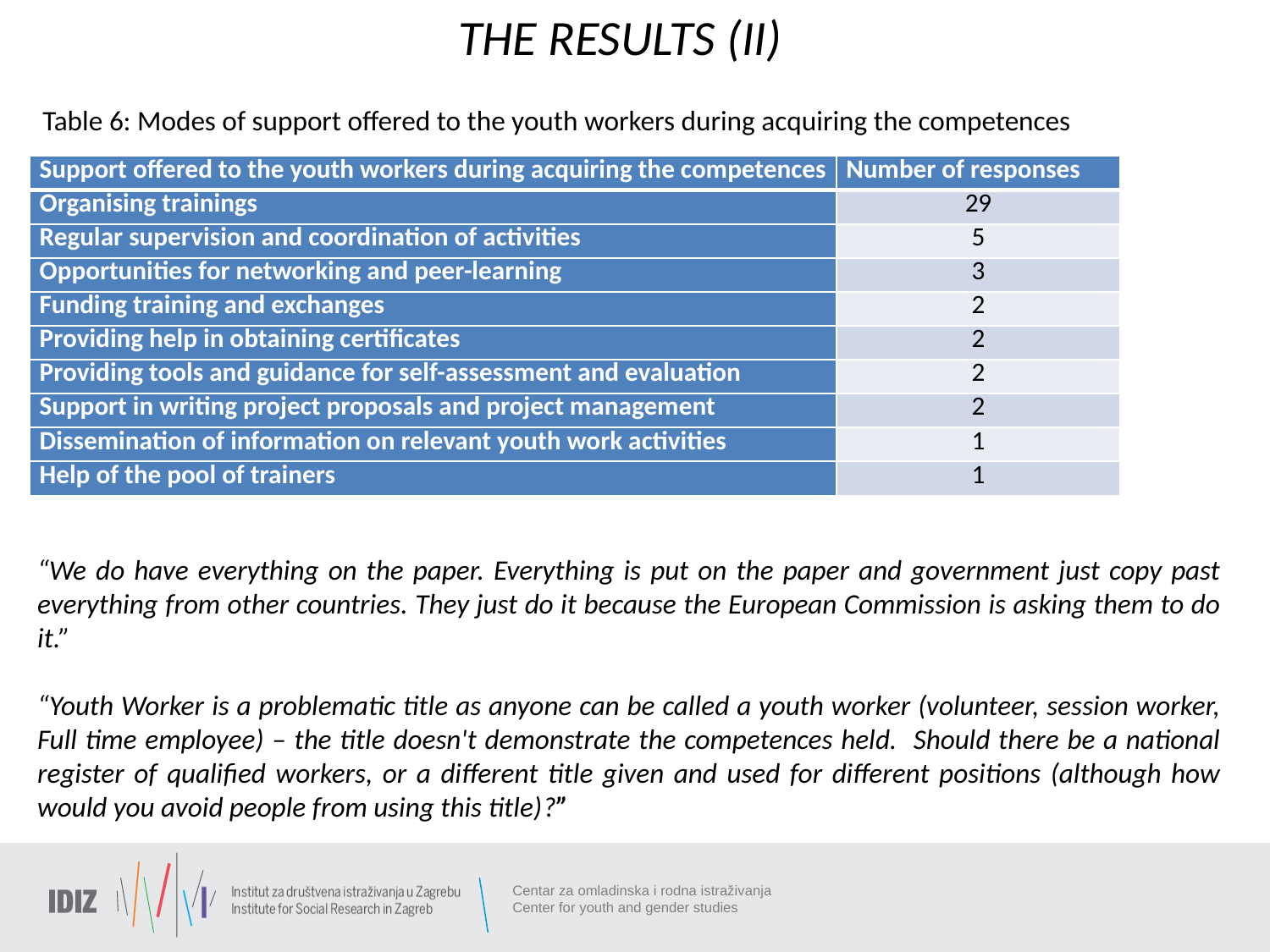

THE RESULTS (II)
Table 6: Modes of support offered to the youth workers during acquiring the competences

| Support offered to the youth workers during acquiring the competences | Number of responses |
| --- | --- |
| Organising trainings | 29 |
| Regular supervision and coordination of activities | 5 |
| Opportunities for networking and peer-learning | 3 |
| Funding training and exchanges | 2 |
| Providing help in obtaining certificates | 2 |
| Providing tools and guidance for self-assessment and evaluation | 2 |
| Support in writing project proposals and project management | 2 |
| Dissemination of information on relevant youth work activities | 1 |
| Help of the pool of trainers | 1 |
“We do have everything on the paper. Everything is put on the paper and government just copy past everything from other countries. They just do it because the European Commission is asking them to do it.”

“Youth Worker is a problematic title as anyone can be called a youth worker (volunteer, session worker, Full time employee) – the title doesn't demonstrate the competences held.  Should there be a national register of qualified workers, or a different title given and used for different positions (although how would you avoid people from using this title)?”